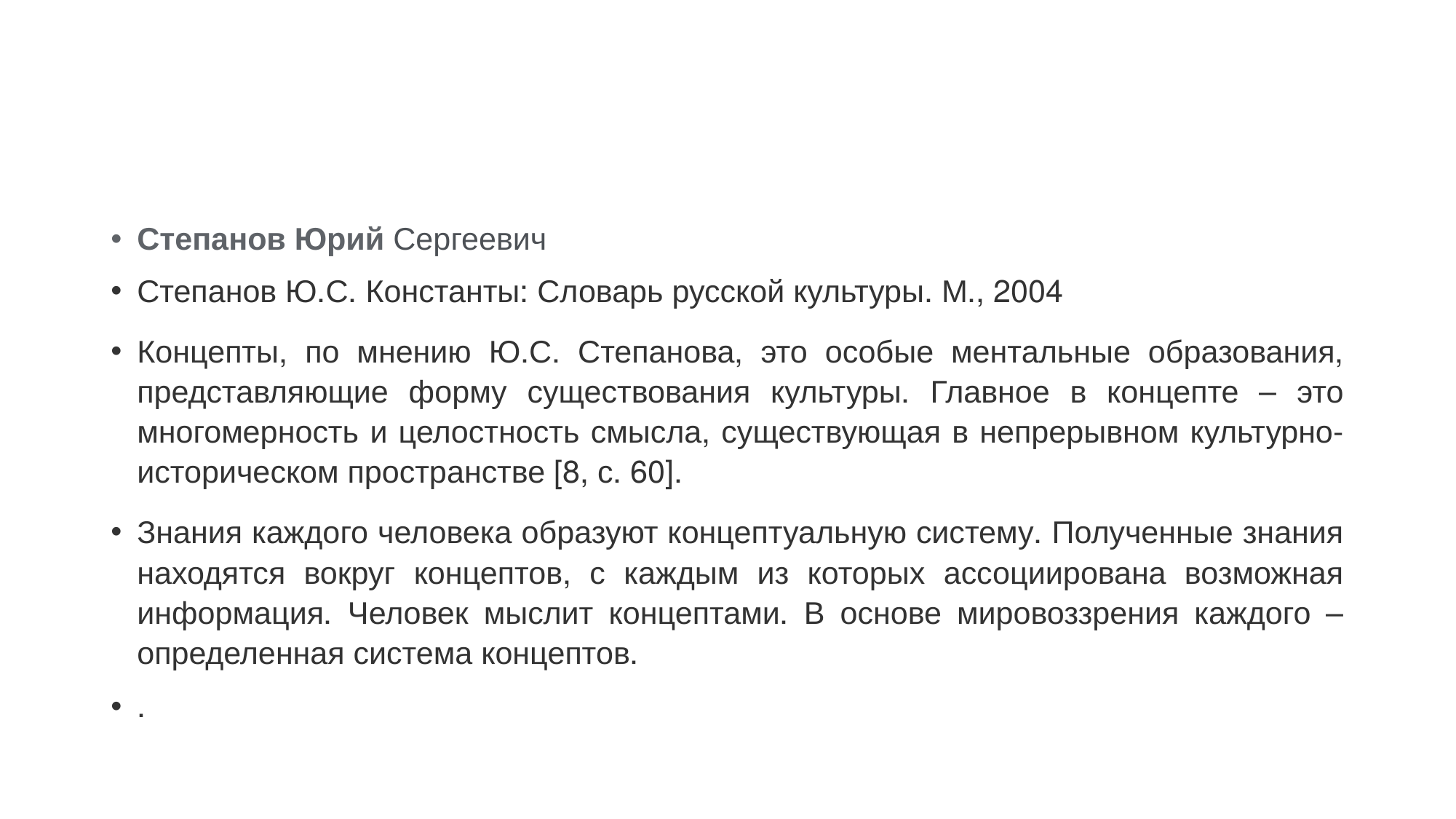

#
Степанов Юрий Сергеевич
Степанов Ю.С. Константы: Словарь русской культуры. М., 2004
Концепты, по мнению Ю.С. Степанова, это особые ментальные образования, представляющие форму существования культуры. Главное в концепте – это многомерность и целостность смысла, существующая в непрерывном культурно-историческом пространстве [8, с. 60].
Знания каждого человека образуют концептуальную систему. Полученные знания находятся вокруг концептов, с каждым из которых ассоциирована возможная информация. Человек мыслит концептами. В основе мировоззрения каждого – определенная система концептов.
.